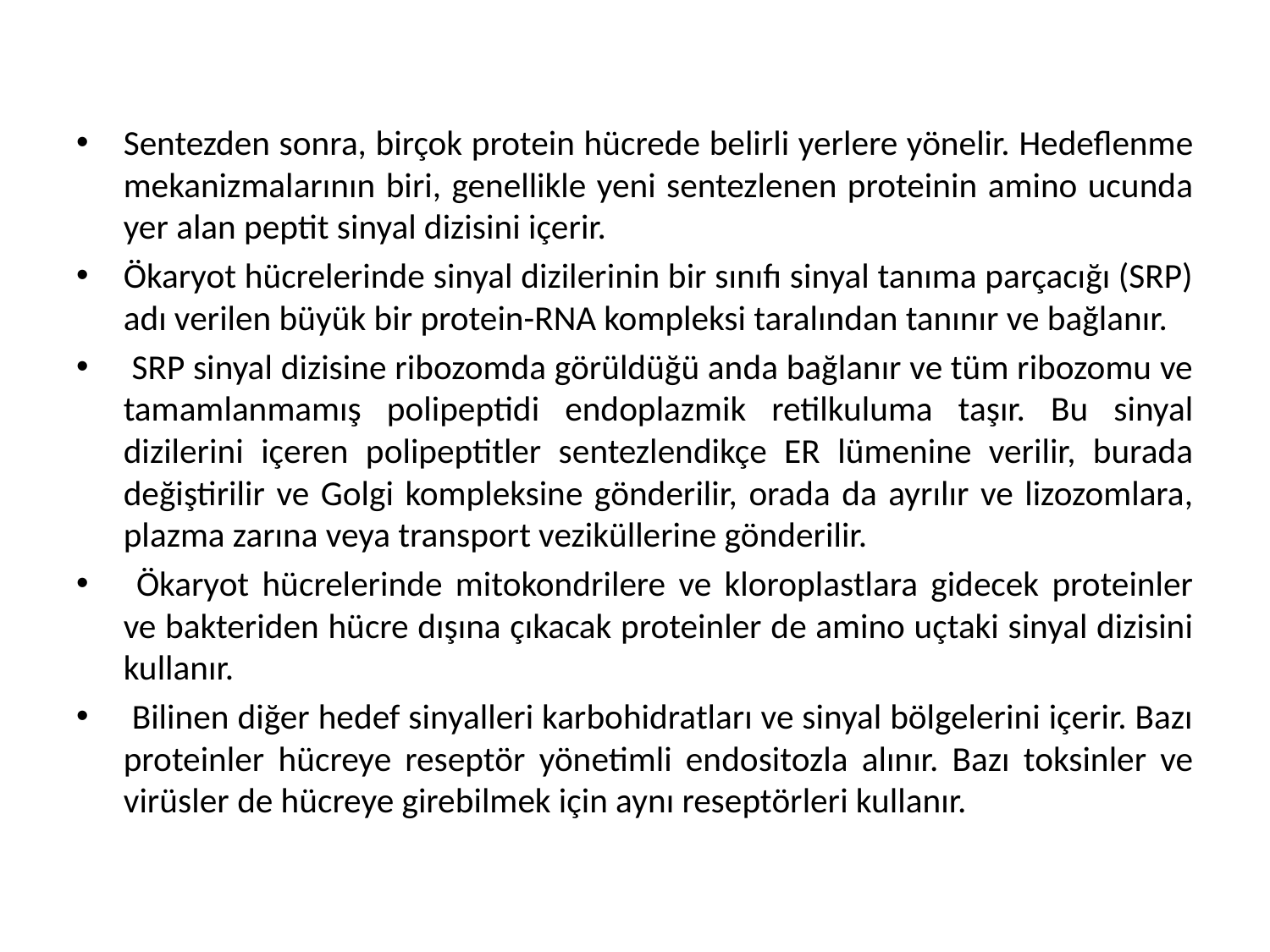

Sentezden sonra, birçok protein hücrede belirli yerlere yönelir. Hedeflenme mekanizmalarının biri, genellikle yeni sentezlenen proteinin amino ucunda yer alan peptit sinyal dizisini içerir.
Ökaryot hücrelerinde sinyal dizilerinin bir sınıfı sinyal tanıma parçacığı (SRP) adı verilen büyük bir protein-RNA kompleksi taralından tanınır ve bağlanır.
 SRP sinyal dizisine ribozomda görüldüğü anda bağlanır ve tüm ribozomu ve tamamlanmamış polipeptidi endoplazmik retilkuluma taşır. Bu sinyal dizilerini içeren polipeptitler sentezlendikçe ER lümenine verilir, burada değiştirilir ve Golgi kompleksine gönderilir, orada da ayrılır ve lizozomlara, plazma zarına veya transport veziküllerine gönderilir.
 Ökaryot hücrelerinde mitokondrilere ve kloroplastlara gidecek proteinler ve bakteriden hücre dışına çıkacak proteinler de amino uçtaki sinyal dizisini kullanır.
 Bilinen diğer hedef sinyalleri karbohidratları ve sinyal bölgelerini içerir. Bazı proteinler hücreye reseptör yönetimli endositozla alınır. Bazı toksinler ve virüsler de hücreye girebilmek için aynı reseptörleri kullanır.